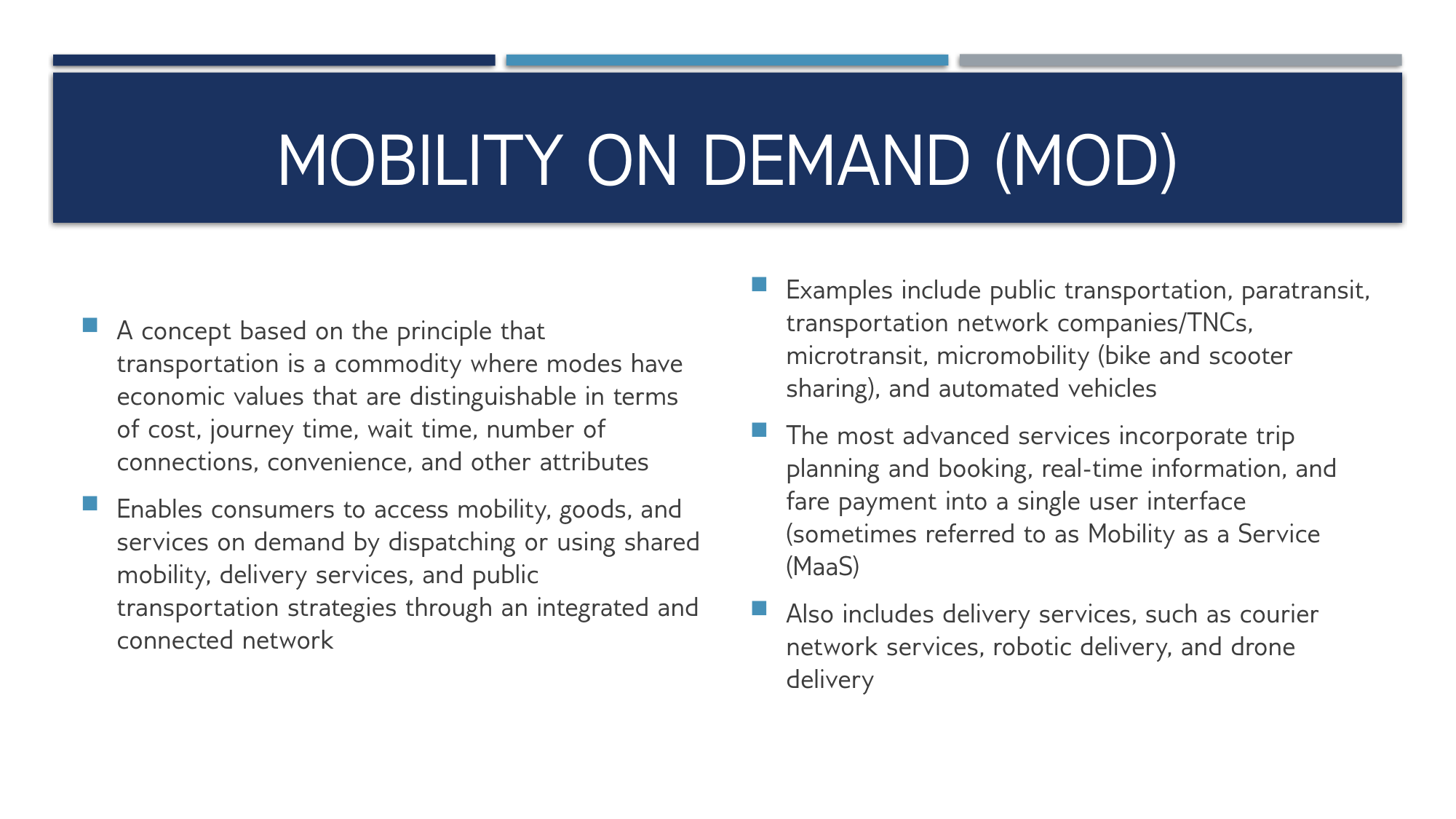

# Mobility on Demand (MOD)
A concept based on the principle that transportation is a commodity where modes have economic values that are distinguishable in terms of cost, journey time, wait time, number of connections, convenience, and other attributes
Enables consumers to access mobility, goods, and services on demand by dispatching or using shared mobility, delivery services, and public transportation strategies through an integrated and connected network
Examples include public transportation, paratransit, transportation network companies/TNCs, microtransit, micromobility (bike and scooter sharing), and automated vehicles
The most advanced services incorporate trip planning and booking, real-time information, and fare payment into a single user interface (sometimes referred to as Mobility as a Service (MaaS)
Also includes delivery services, such as courier network services, robotic delivery, and drone delivery